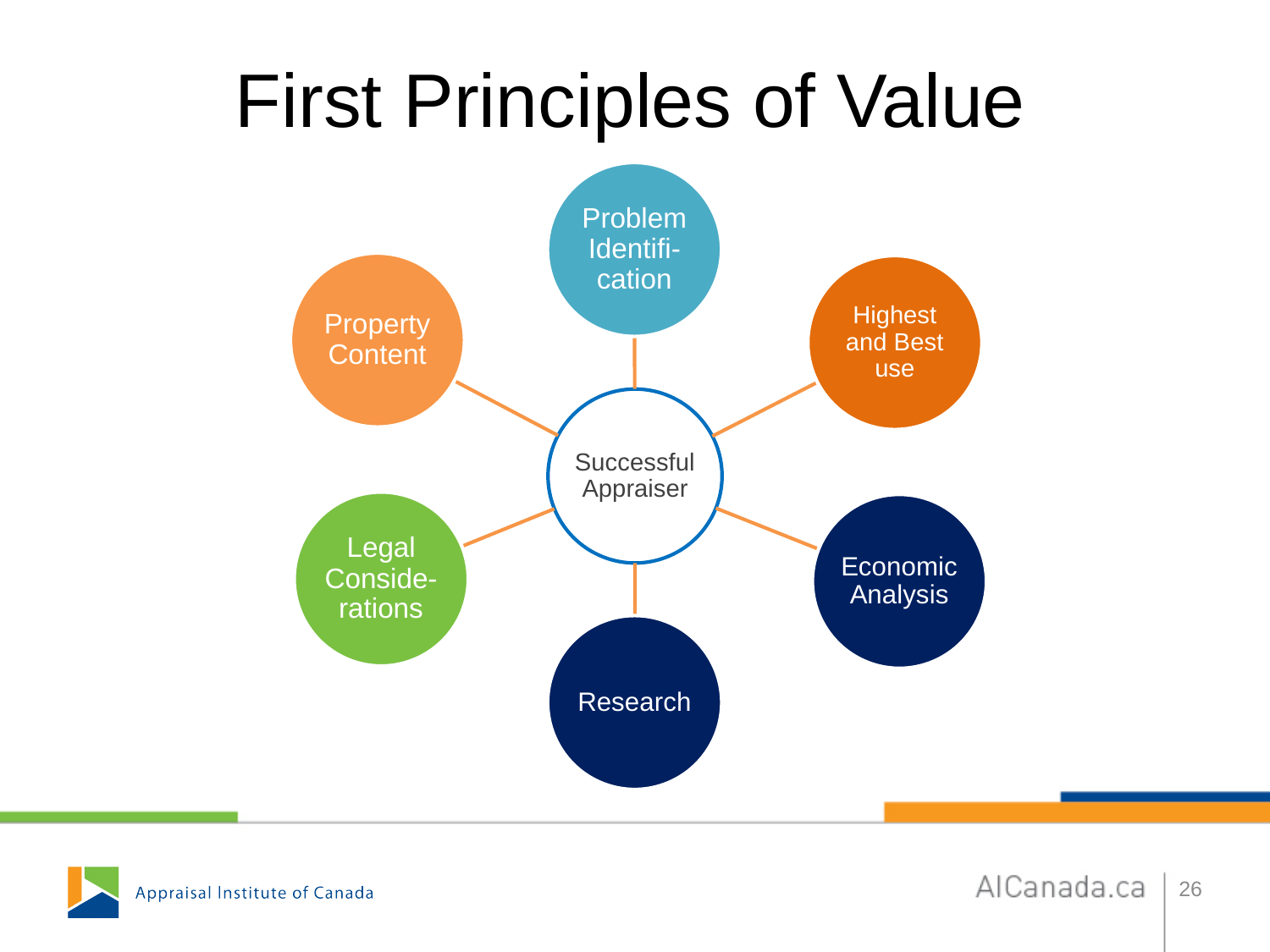

# First Principles of Value
Successful Appraiser

Problem Identifi-cation

Highest and Best use

Economic Analysis

Research

Legal Conside-rations

Property Content